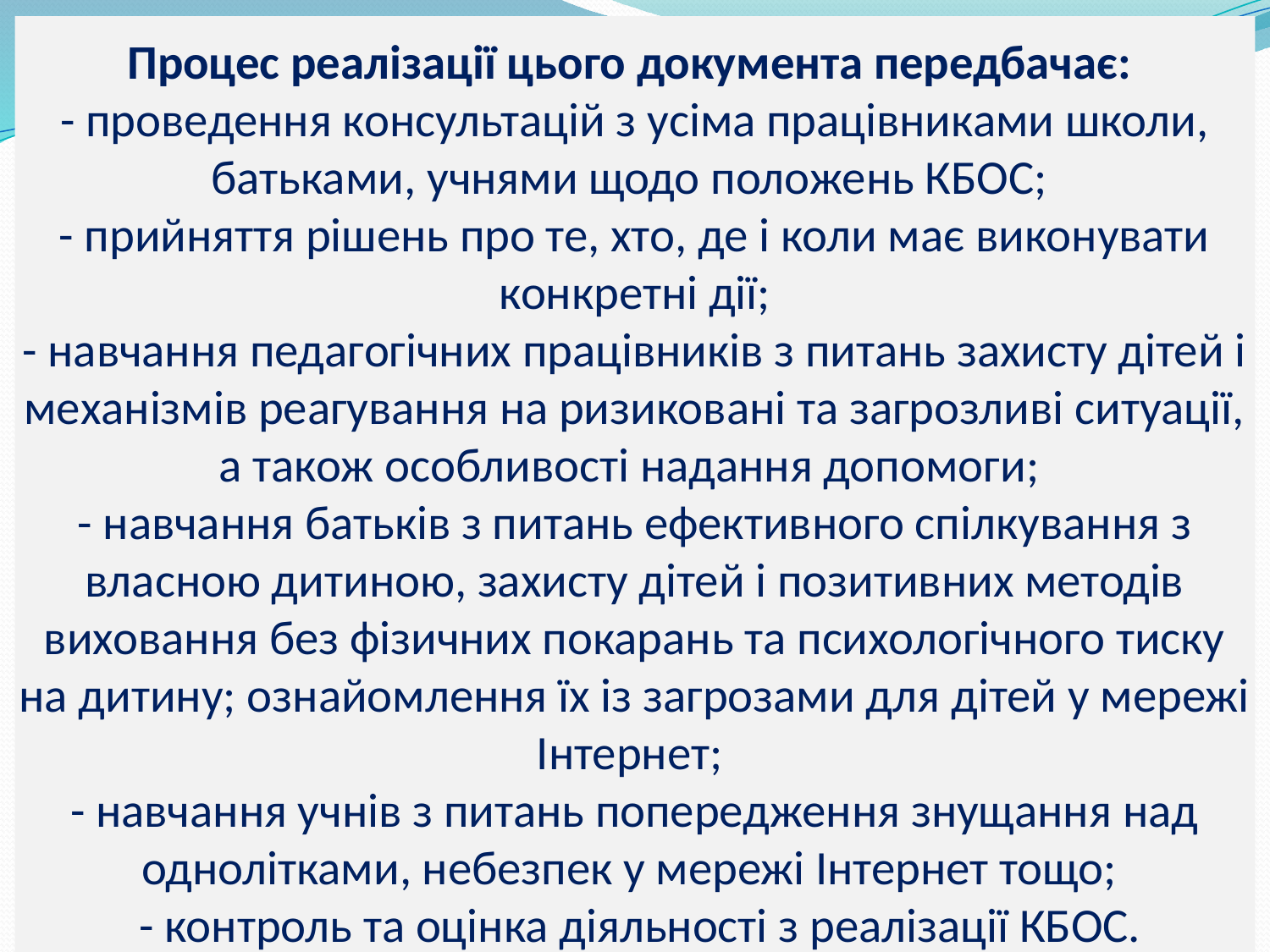

# Процес реалізації цього документа передбачає: - проведення консультацій з усіма працівниками школи, батьками, учнями щодо положень КБОС; - прийняття рішень про те, хто, де і коли має виконувати конкретні дії; - навчання педагогічних працівників з питань захисту дітей і механізмів реагування на ризиковані та загрозливі ситуації, а також особливості надання допомоги; - навчання батьків з питань ефективного спілкування з власною дитиною, захисту дітей і позитивних методів виховання без фізичних покарань та психологічного тиску на дитину; ознайомлення їх із загрозами для дітей у мережі Інтернет; - навчання учнів з питань попередження знущання над однолітками, небезпек у мережі Інтернет тощо; - контроль та оцінка діяльності з реалізації КБОС.